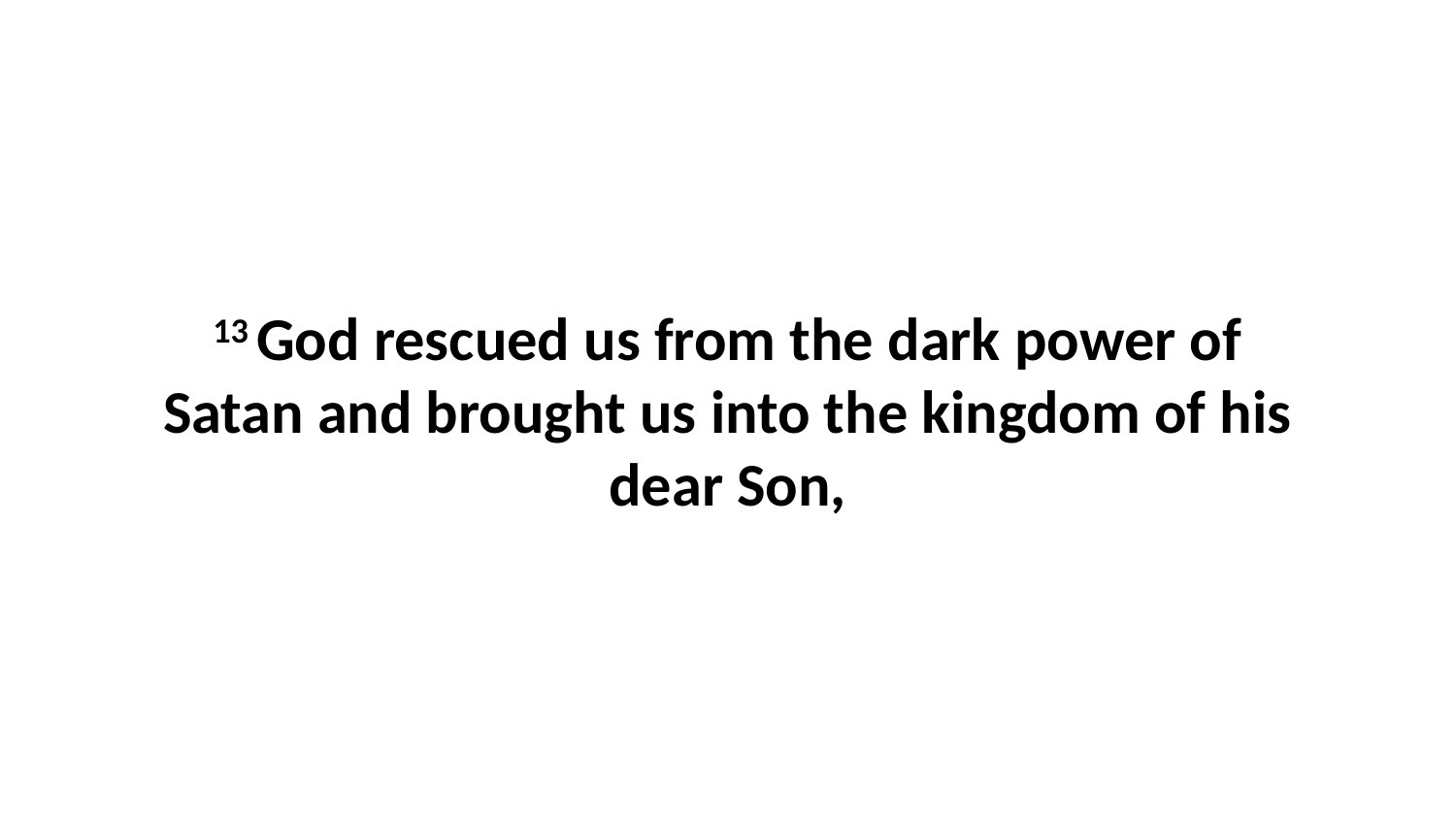

13 God rescued us from the dark power of Satan and brought us into the kingdom of his dear Son,